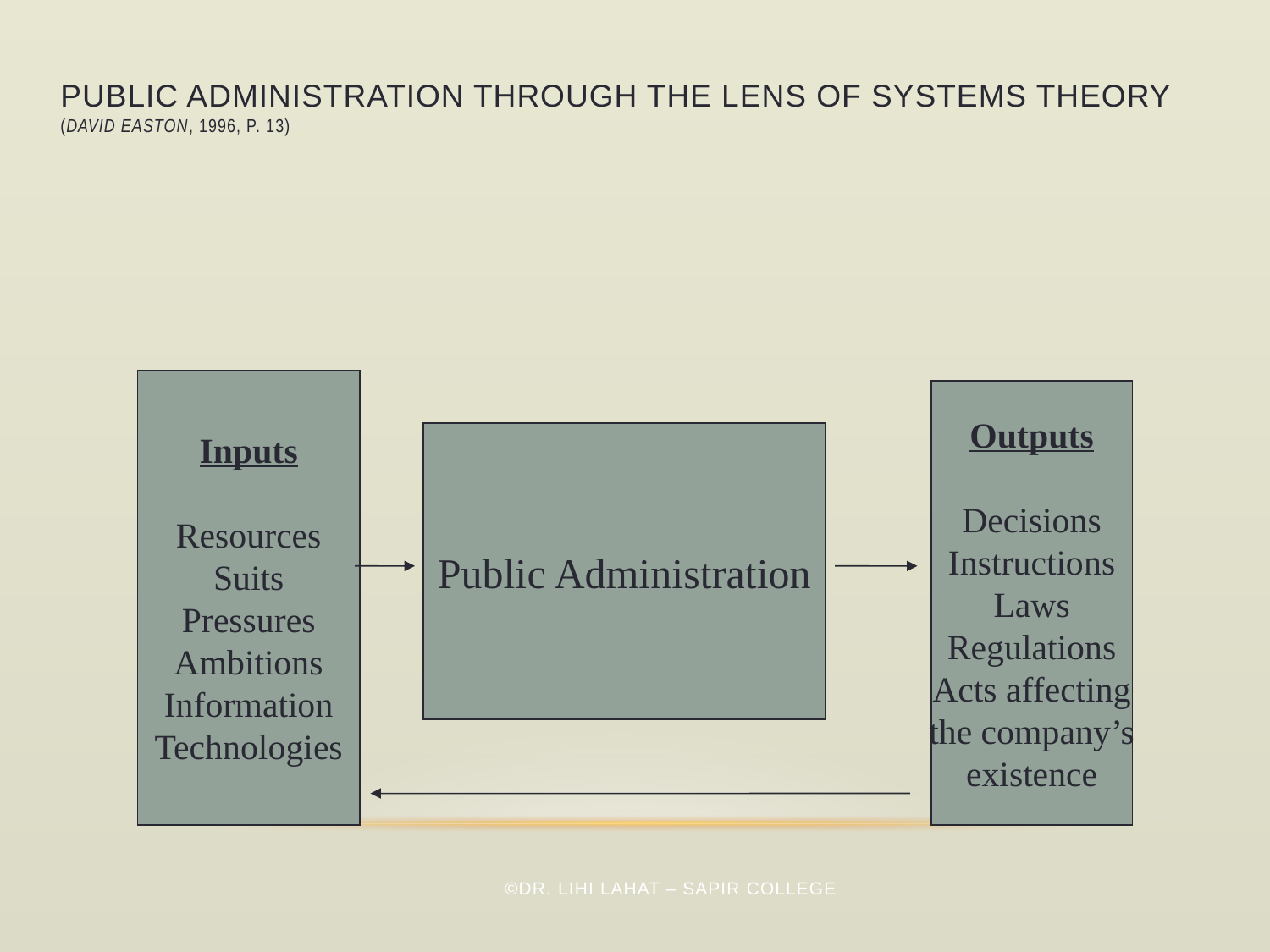

# Public Administration Through the Lens of Systems Theory (David Easton, 1996, p. 13)
Inputs

Resources
Suits
Pressures
Ambitions
Information
Technologies
Outputs

Decisions
Instructions
Laws
Regulations
Acts affecting
the company’s
existence
Public Administration

 ©Dr. Lihi Lahat – Sapir College